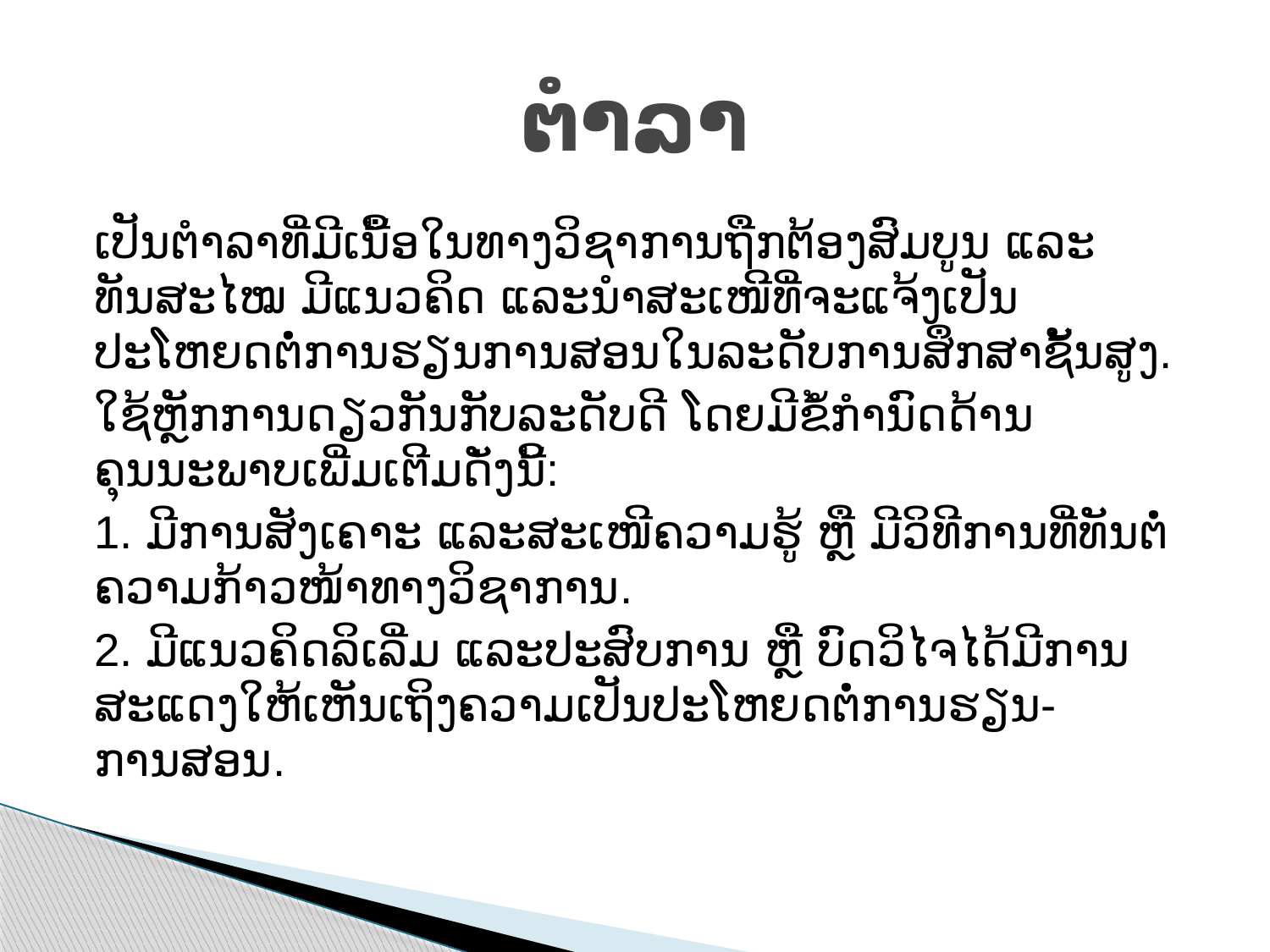

# ຕຳລາ
	ເປັນຕຳລາທີ່ມີເນື້ອໃນທາງວິຊາການຖືກຕ້ອງສົມບູນ ແລະທັນສະໄໝ ມີແນວຄິດ ແລະນຳສະເໜີທີ່ຈະແຈ້ງເປັນປະໂຫຍດຕໍ່ການຮຽນການສອນໃນລະດັບການສຶກສາຊັ້ນສູງ.
	ໃຊ້ຫຼັກການດຽວກັນກັບລະດັບດີ ໂດຍມີຂໍ້ກຳນົດດ້ານຄຸນນະພາບເພີ່ມເຕີມດັ່ງນີ້:
1. ມີການສັງເຄາະ ແລະສະເໜີຄວາມຮູ້ ຫຼື ມີວິທີການທີ່ທັນຕໍ່ຄວາມກ້າວໜ້າທາງວິຊາການ.
2. ມີແນວຄິດລິເລີ່ມ ແລະປະສົບການ ຫຼື ບົດວິໄຈໄດ້ມີການສະແດງໃຫ້ເຫັນເຖິງຄວາມເປັນປະໂຫຍດຕໍ່ການຮຽນ-ການສອນ.